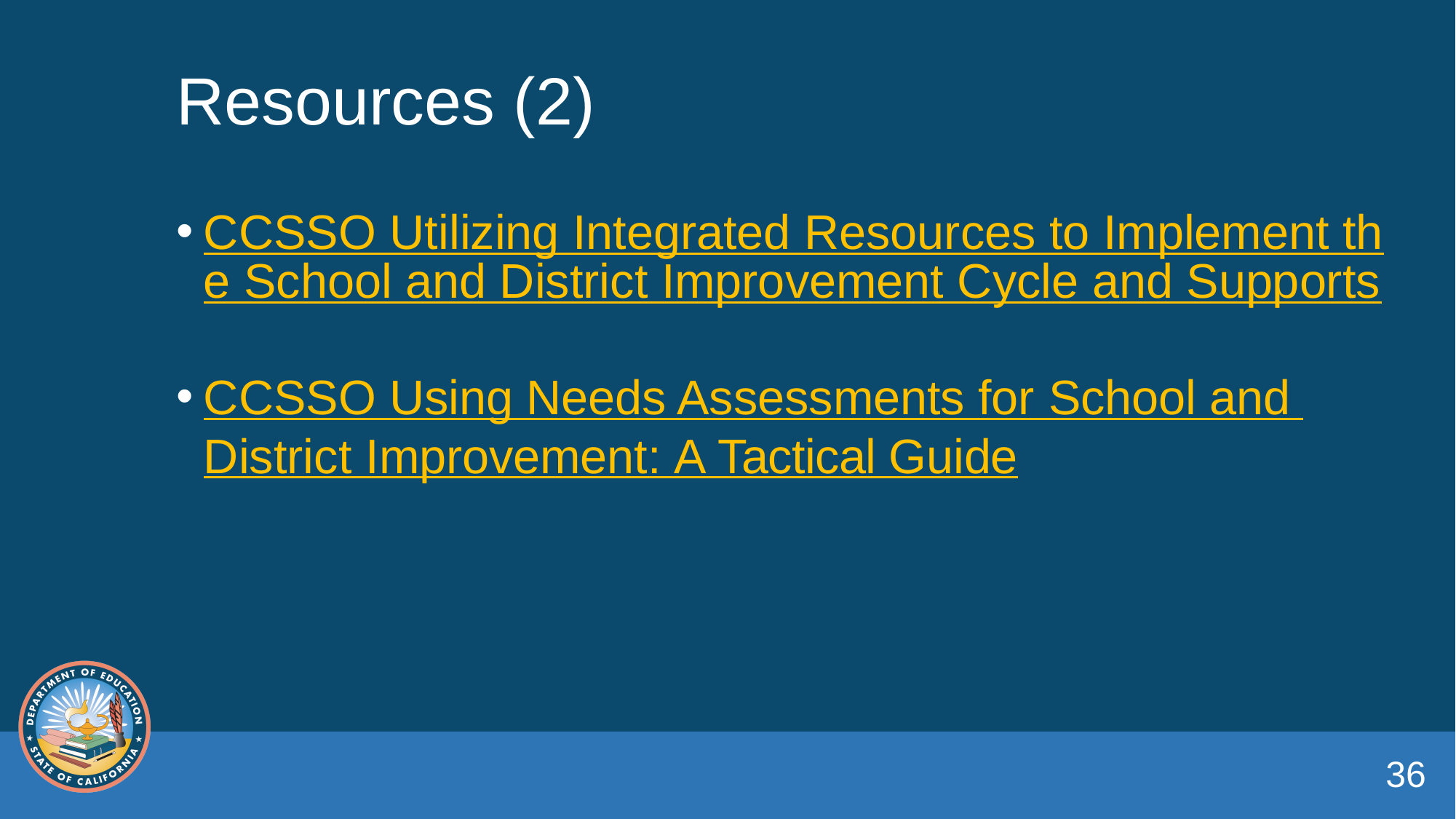

# Resources (2)
CCSSO Utilizing Integrated Resources to Implement the School and District Improvement Cycle and Supports

CCSSO Using Needs Assessments for School and District Improvement: A Tactical Guide

36